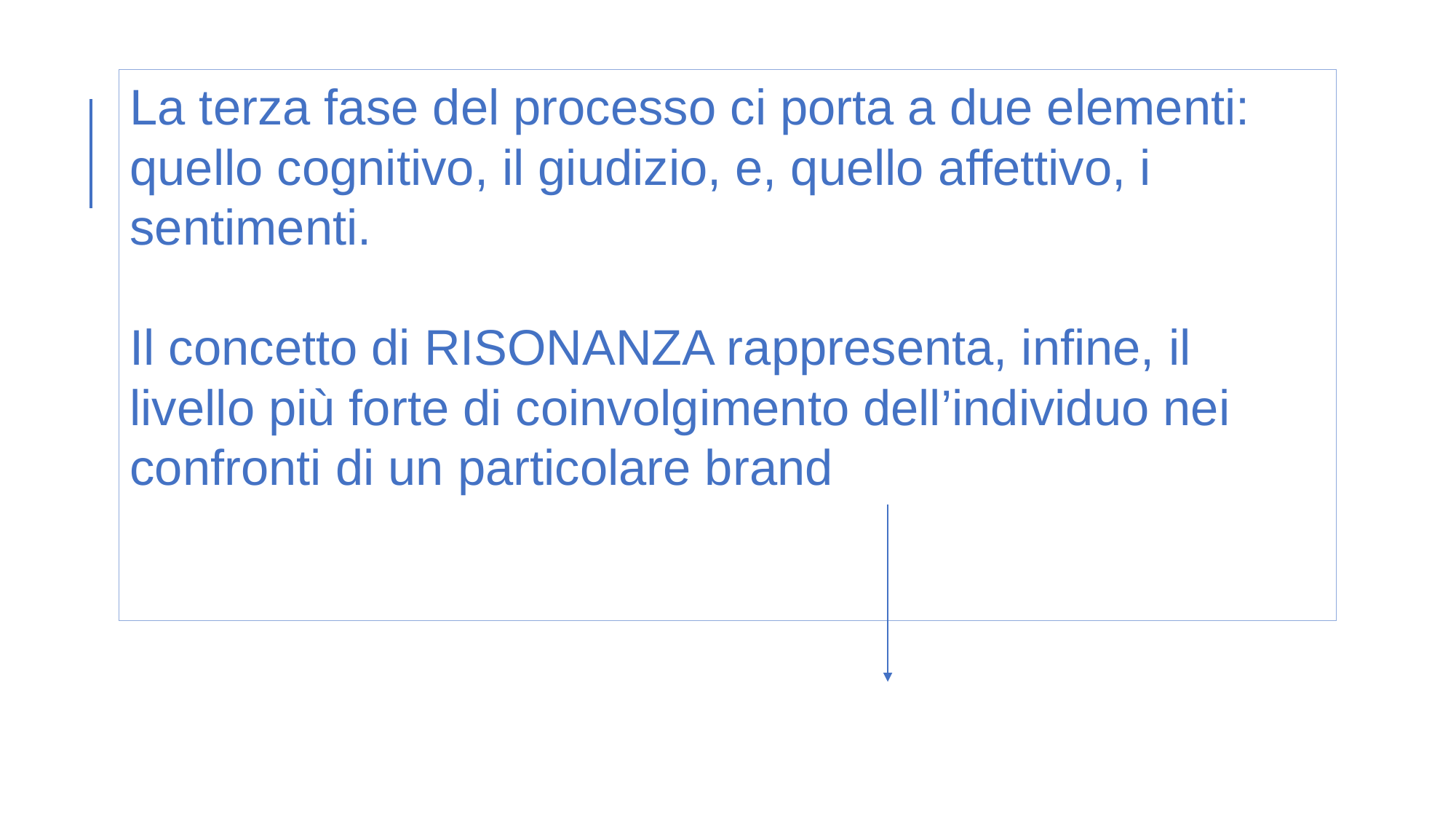

La terza fase del processo ci porta a due elementi: quello cognitivo, il giudizio, e, quello affettivo, i sentimenti.

Il concetto di RISONANZA rappresenta, infine, il livello più forte di coinvolgimento dell’individuo nei confronti di un particolare brand